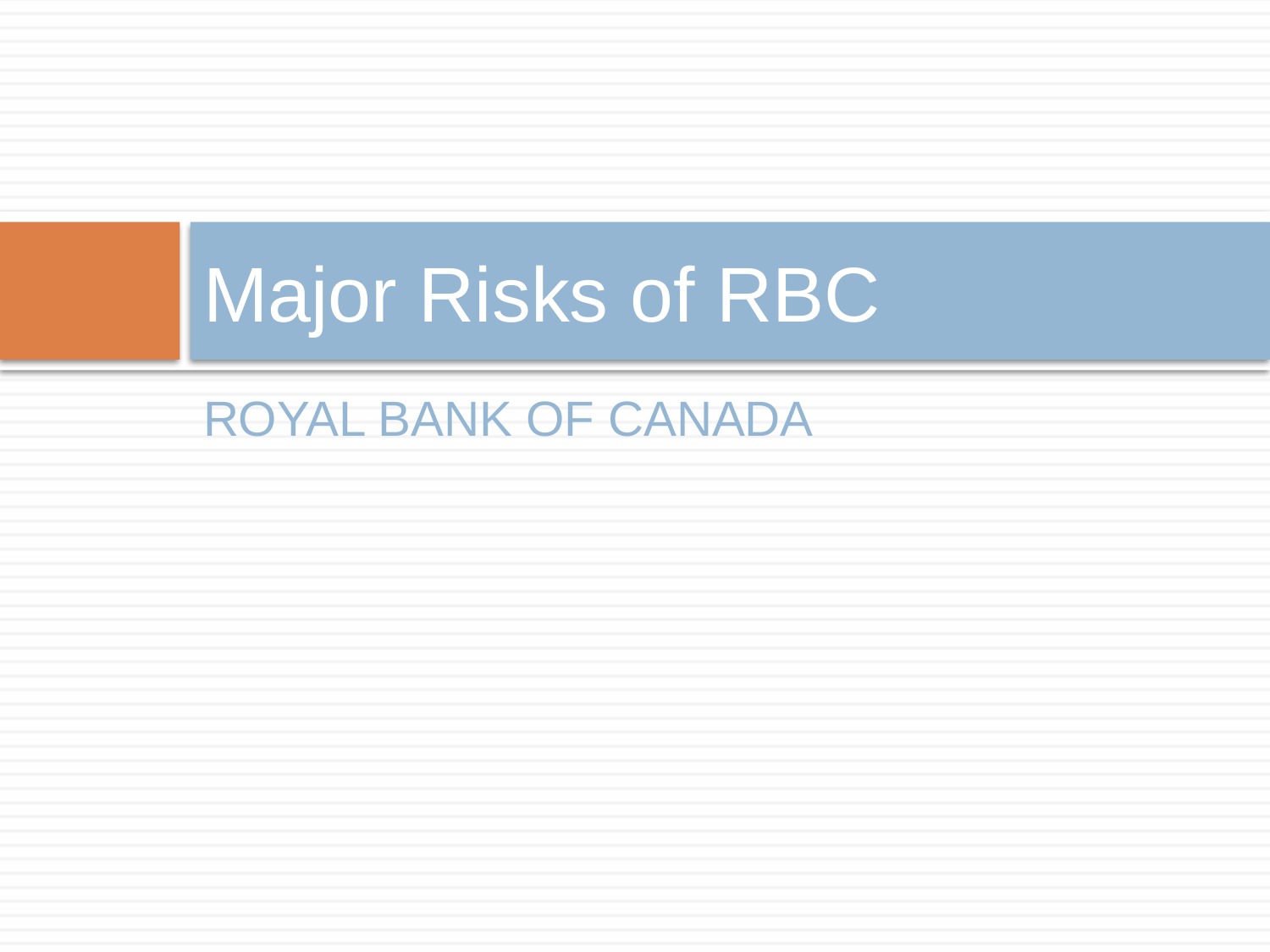

# Major Risks of RBC
ROYAL BANK OF CANADA